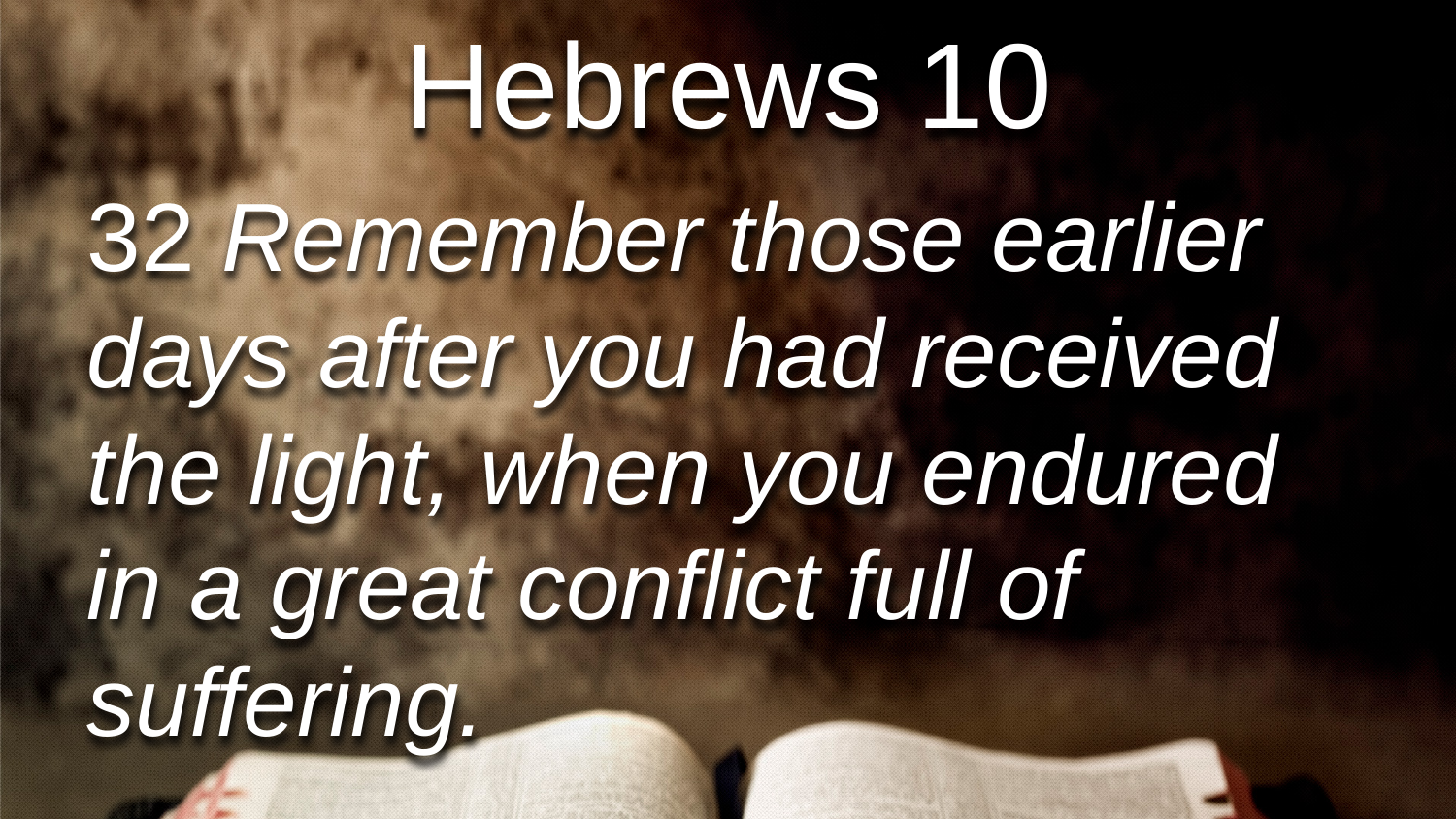

Hebrews 10
32 Remember those earlier days after you had received the light, when you endured in a great conflict full of suffering.